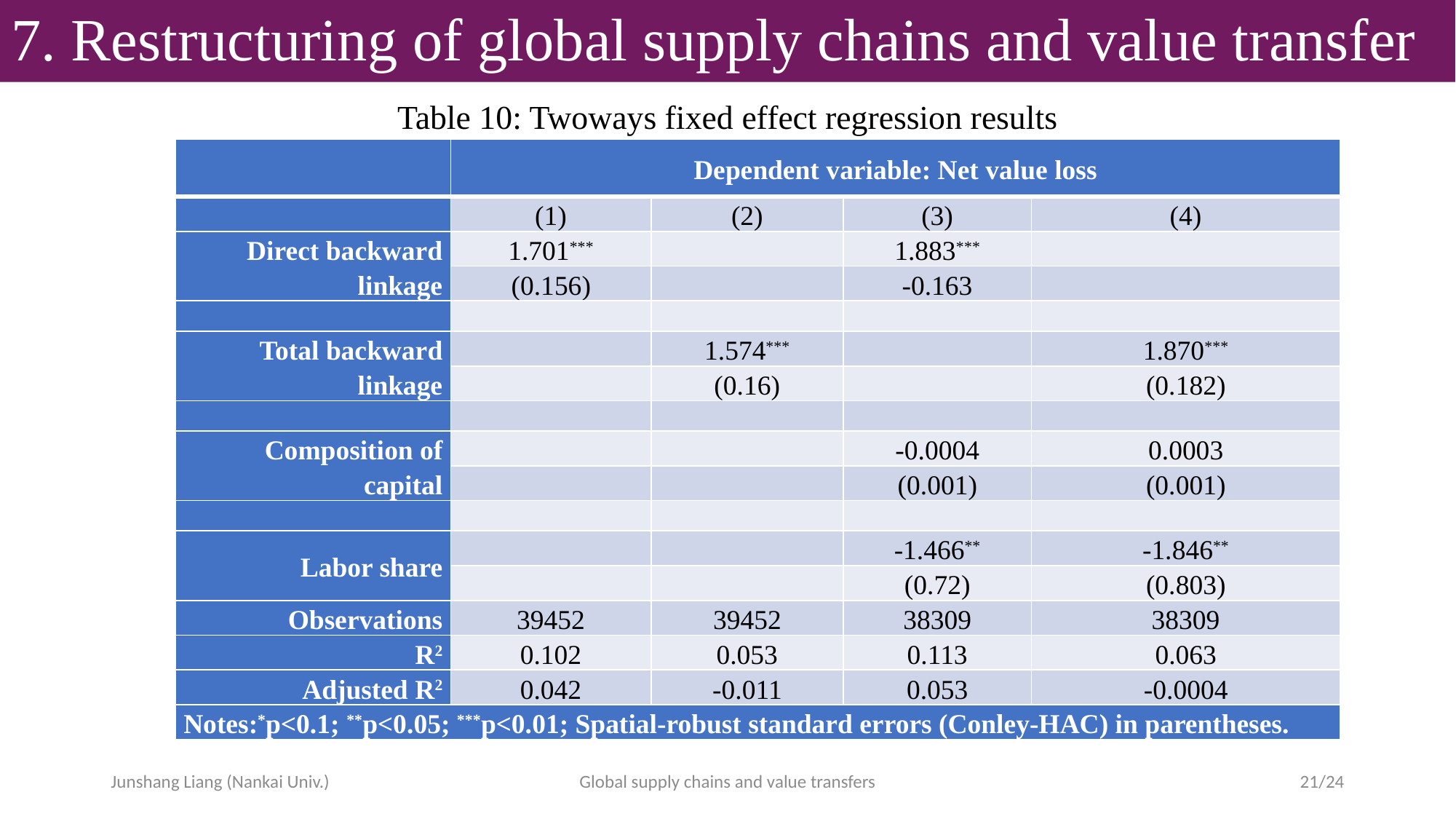

# 7. Restructuring of global supply chains and value transfer
Table 10: Twoways fixed effect regression results
|  | Dependent variable: Net value loss |  |  |  |
| --- | --- | --- | --- | --- |
|  | (1) | (2) | (3) | (4) |
| Direct backward linkage | 1.701\*\*\* |  | 1.883\*\*\* |  |
|  | (0.156) |  | -0.163 |  |
|  |  |  |  |  |
| Total backward linkage |  | 1.574\*\*\* |  | 1.870\*\*\* |
|  |  | (0.16) |  | (0.182) |
|  |  |  |  |  |
| Composition of capital |  |  | -0.0004 | 0.0003 |
|  |  |  | (0.001) | (0.001) |
|  |  |  |  |  |
| Labor share |  |  | -1.466\*\* | -1.846\*\* |
|  |  |  | (0.72) | (0.803) |
| Observations | 39452 | 39452 | 38309 | 38309 |
| R2 | 0.102 | 0.053 | 0.113 | 0.063 |
| Adjusted R2 | 0.042 | -0.011 | 0.053 | -0.0004 |
| Notes:\*p<0.1; \*\*p<0.05; \*\*\*p<0.01; Spatial-robust standard errors (Conley-HAC) in parentheses. |  |  |  |  |
Junshang Liang (Nankai Univ.)
Global supply chains and value transfers
21/24